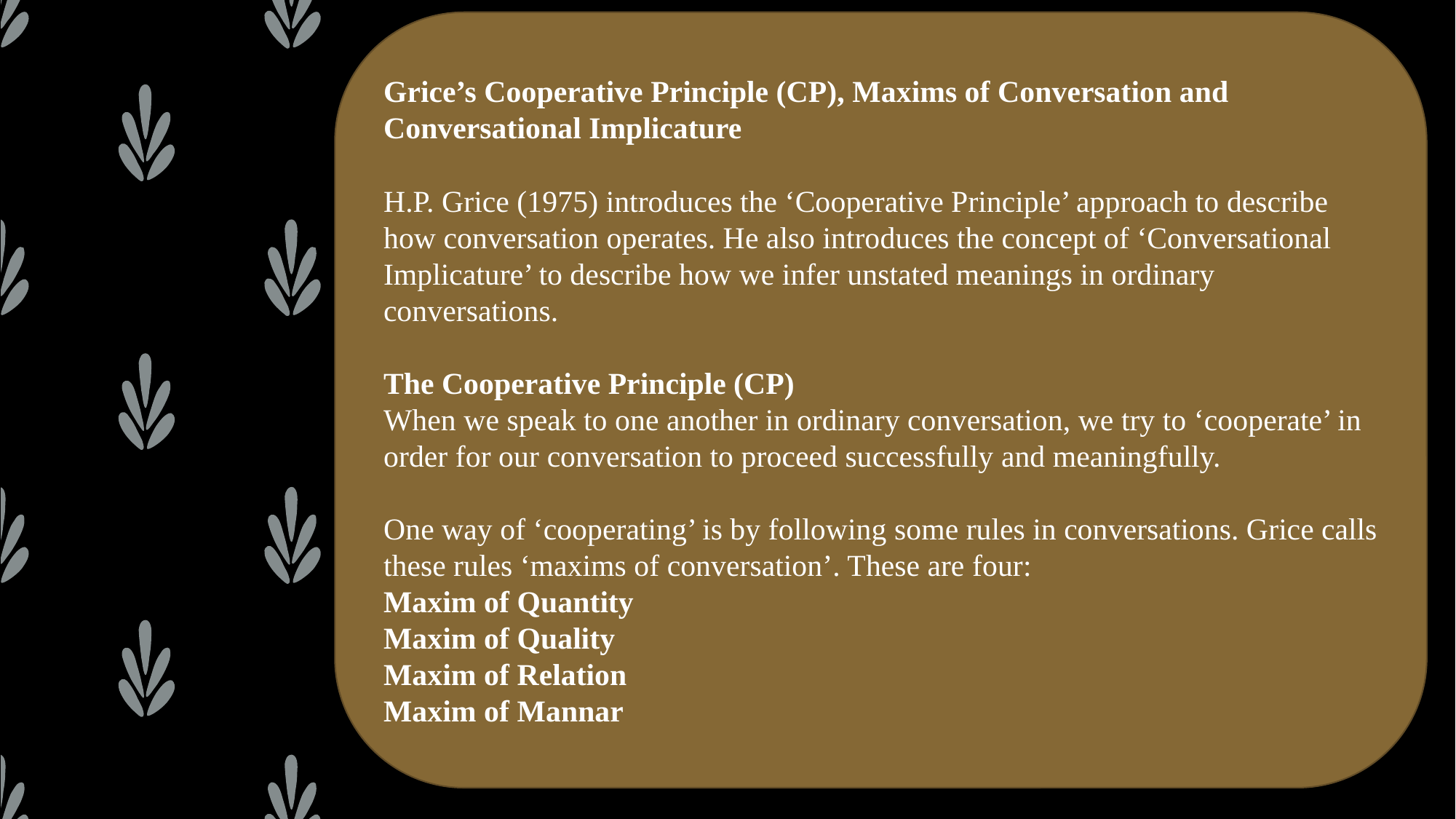

Grice’s Cooperative Principle (CP), Maxims of Conversation and Conversational Implicature

H.P. Grice (1975) introduces the ‘Cooperative Principle’ approach to describe how conversation operates. He also introduces the concept of ‘Conversational Implicature’ to describe how we infer unstated meanings in ordinary conversations.

The Cooperative Principle (CP)
When we speak to one another in ordinary conversation, we try to ‘cooperate’ in order for our conversation to proceed successfully and meaningfully.

One way of ‘cooperating’ is by following some rules in conversations. Grice calls these rules ‘maxims of conversation’. These are four:
Maxim of Quantity
Maxim of Quality
Maxim of Relation
Maxim of Mannar
#